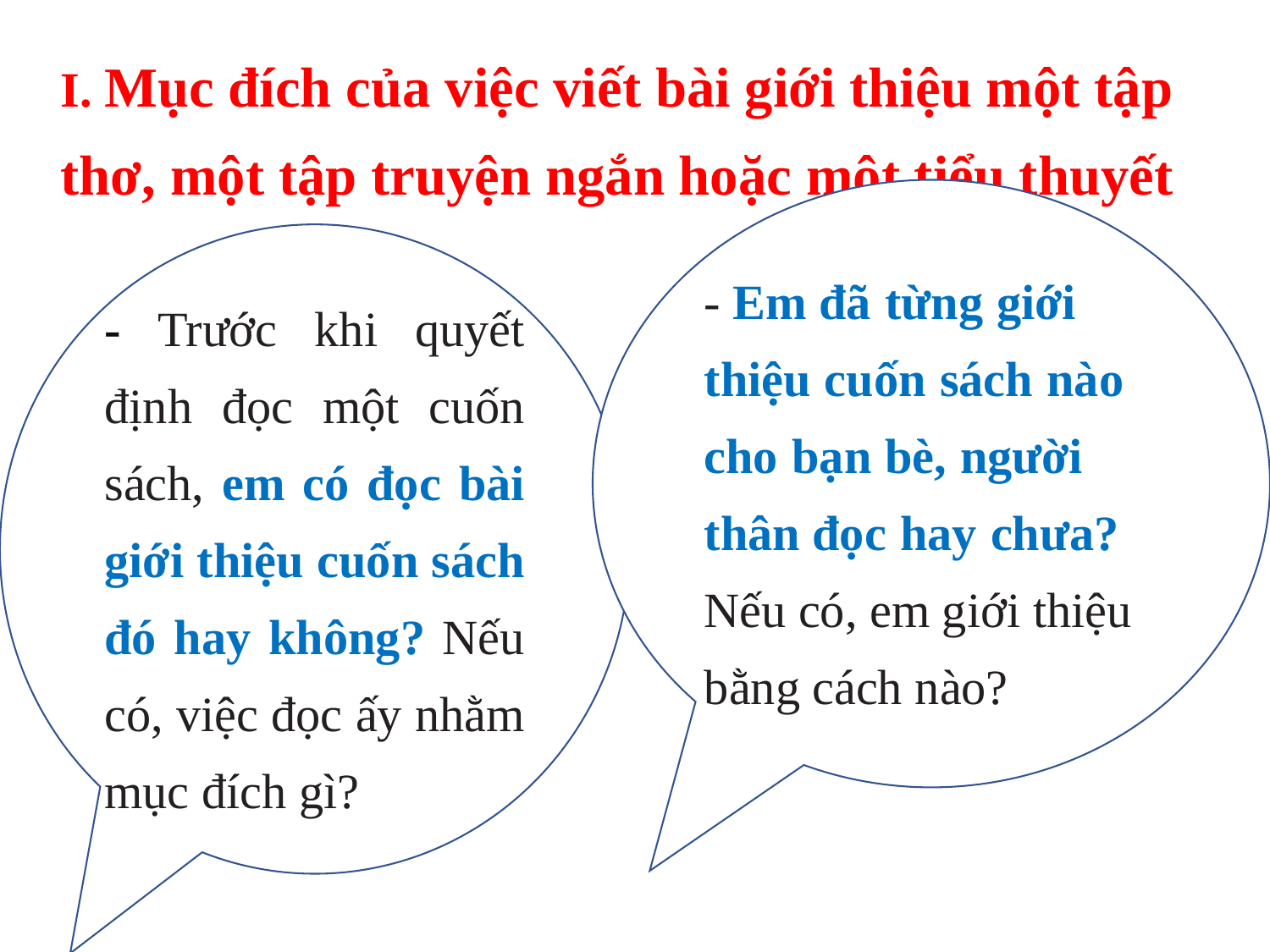

I. Mục đích của việc viết bài giới thiệu một tập thơ, một tập truyện ngắn hoặc một tiểu thuyết
- Em đã từng giới thiệu cuốn sách nào cho bạn bè, người  thân đọc hay chưa?
Nếu có, em giới thiệu bằng cách nào?
- Trước khi quyết định đọc một cuốn sách, em có đọc bài giới thiệu cuốn sách đó hay không? Nếu có, việc đọc ấy nhằm mục đích gì?